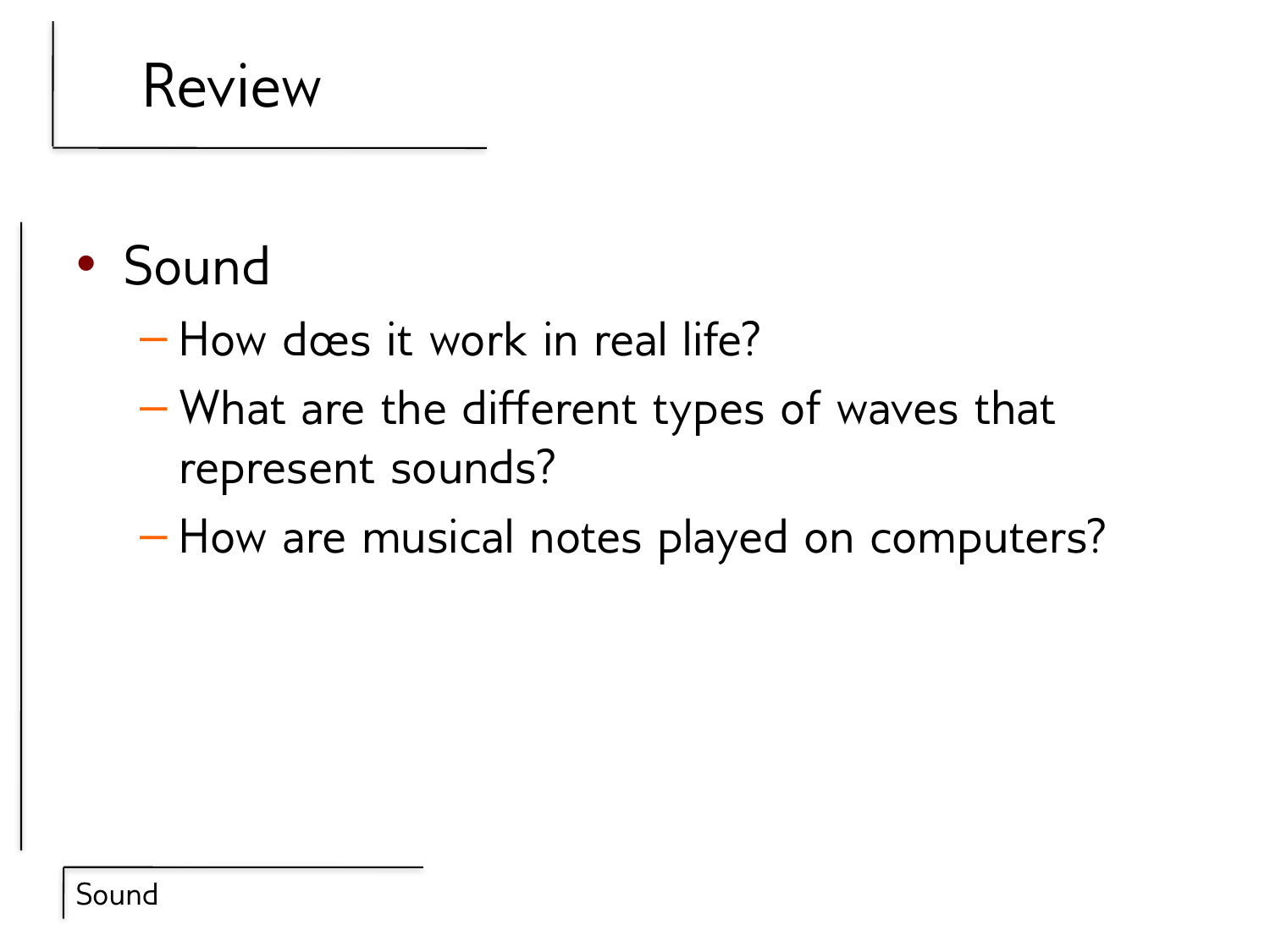

# Review
Sound
How does it work in real life?
What are the different types of waves that represent sounds?
How are musical notes played on computers?